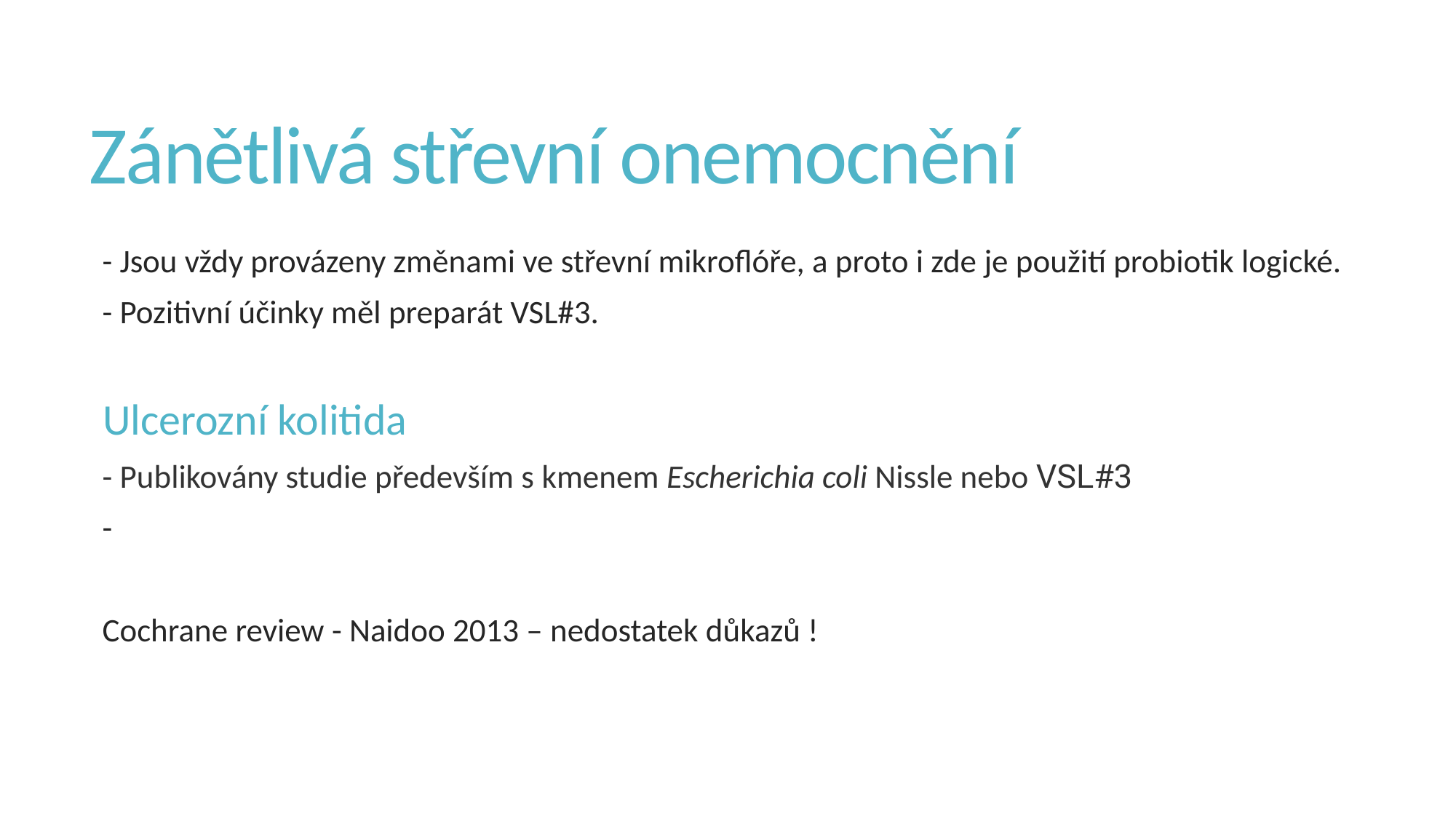

# Zánětlivá střevní onemocnění
- Jsou vždy provázeny změnami ve střevní mikroflóře, a proto i zde je použití probiotik logické.
- Pozitivní účinky měl preparát VSL#3.

Ulcerozní kolitida
- Publikovány studie především s kmenem Escherichia coli Nissle nebo VSL#3
-

Cochrane review - Naidoo 2013 – nedostatek důkazů !